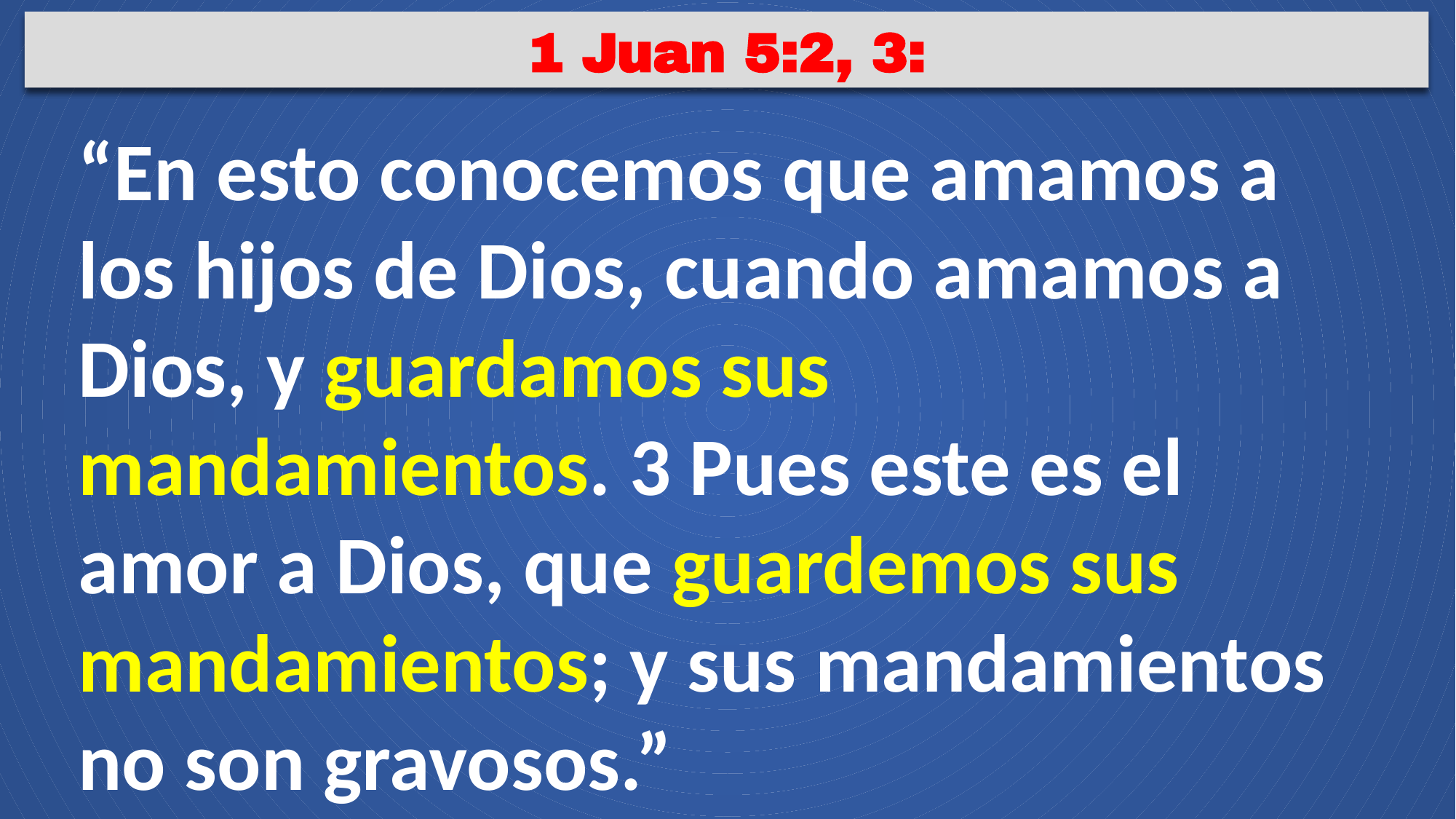

1 Juan 5:2, 3:
“En esto conocemos que amamos a los hijos de Dios, cuando amamos a Dios, y guardamos sus mandamientos. 3 Pues este es el amor a Dios, que guardemos sus mandamientos; y sus mandamientos no son gravosos.”